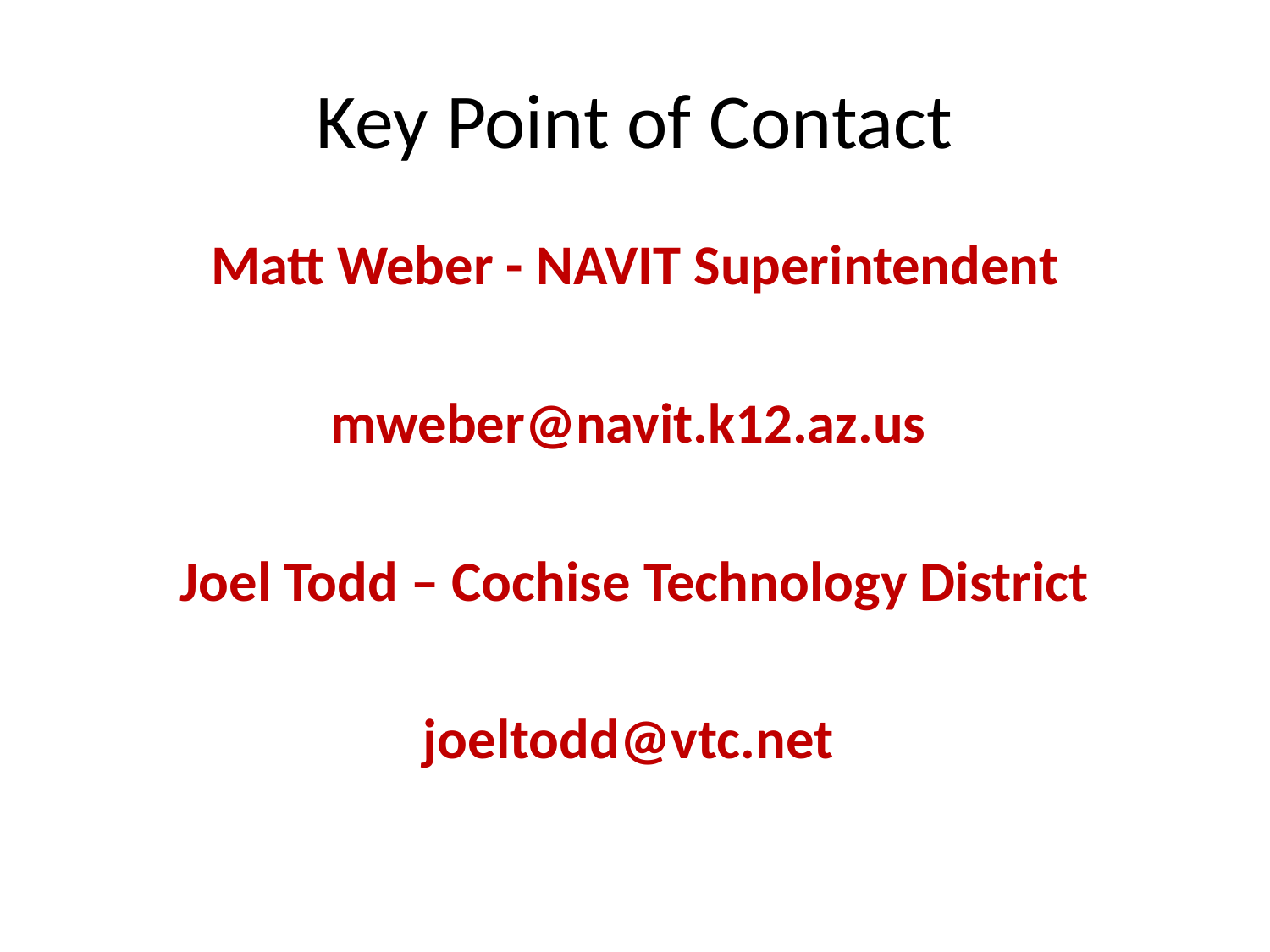

# Key Point of Contact
Matt Weber - NAVIT Superintendent

mweber@navit.k12.az.us

Joel Todd – Cochise Technology District

joeltodd@vtc.net